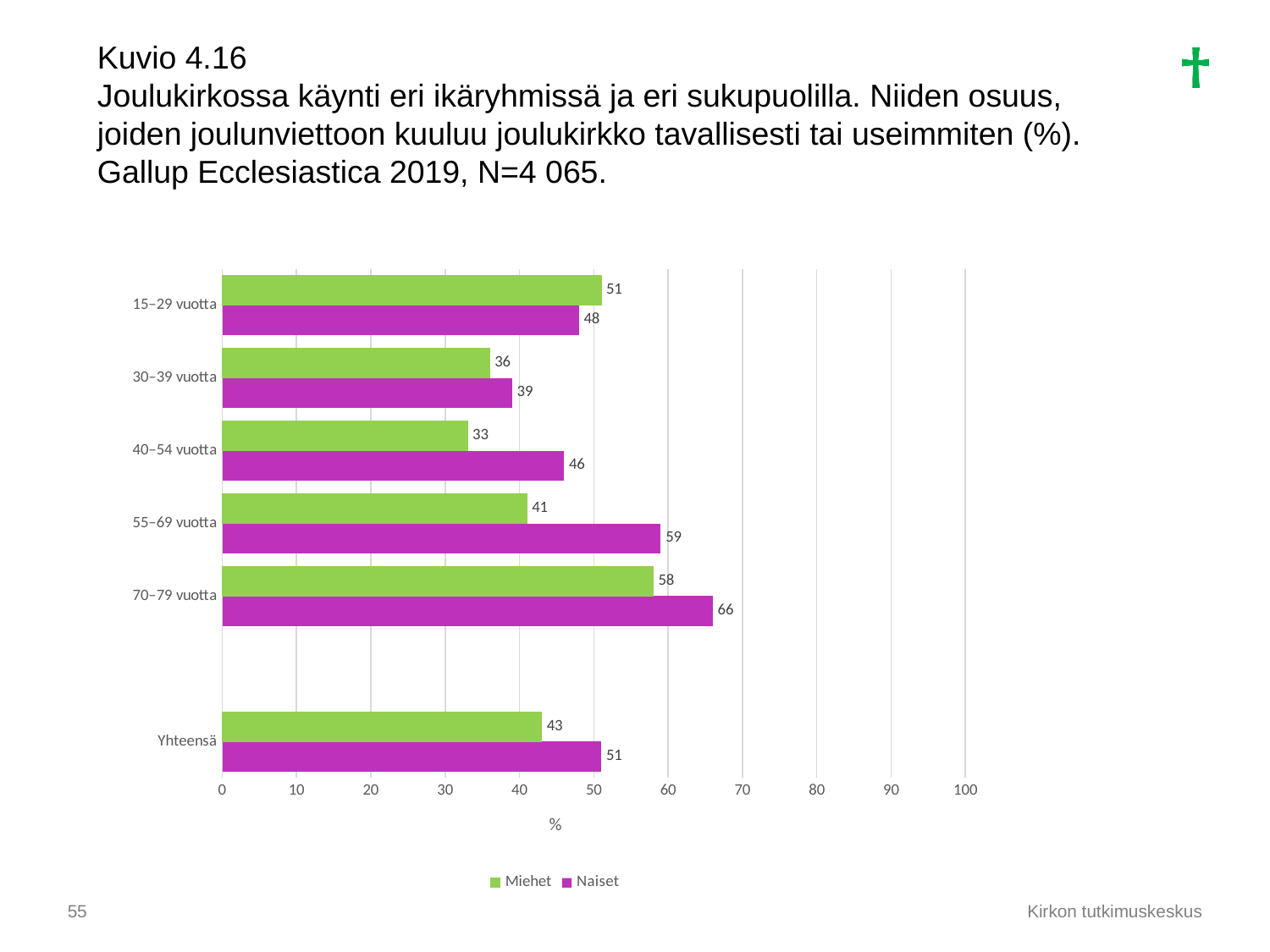

Kuvio 4.16
Joulukirkossa käynti eri ikäryhmissä ja eri sukupuolilla. Niiden osuus, joiden joulunviettoon kuuluu joulukirkko tavallisesti tai useimmiten (%). Gallup Ecclesiastica 2019, N=4 065.

### Chart

| Category | Naiset | Miehet |
|---|---|---|
| Yhteensä | 51.0 | 43.0 |
|  | None | None |
| 70–79 vuotta | 66.0 | 58.0 |
| 55–69 vuotta | 59.0 | 41.0 |
| 40–54 vuotta | 46.0 | 33.0 |
| 30–39 vuotta | 39.0 | 36.0 |
| 15–29 vuotta | 48.0 | 51.0 |
55
Kirkon tutkimuskeskus